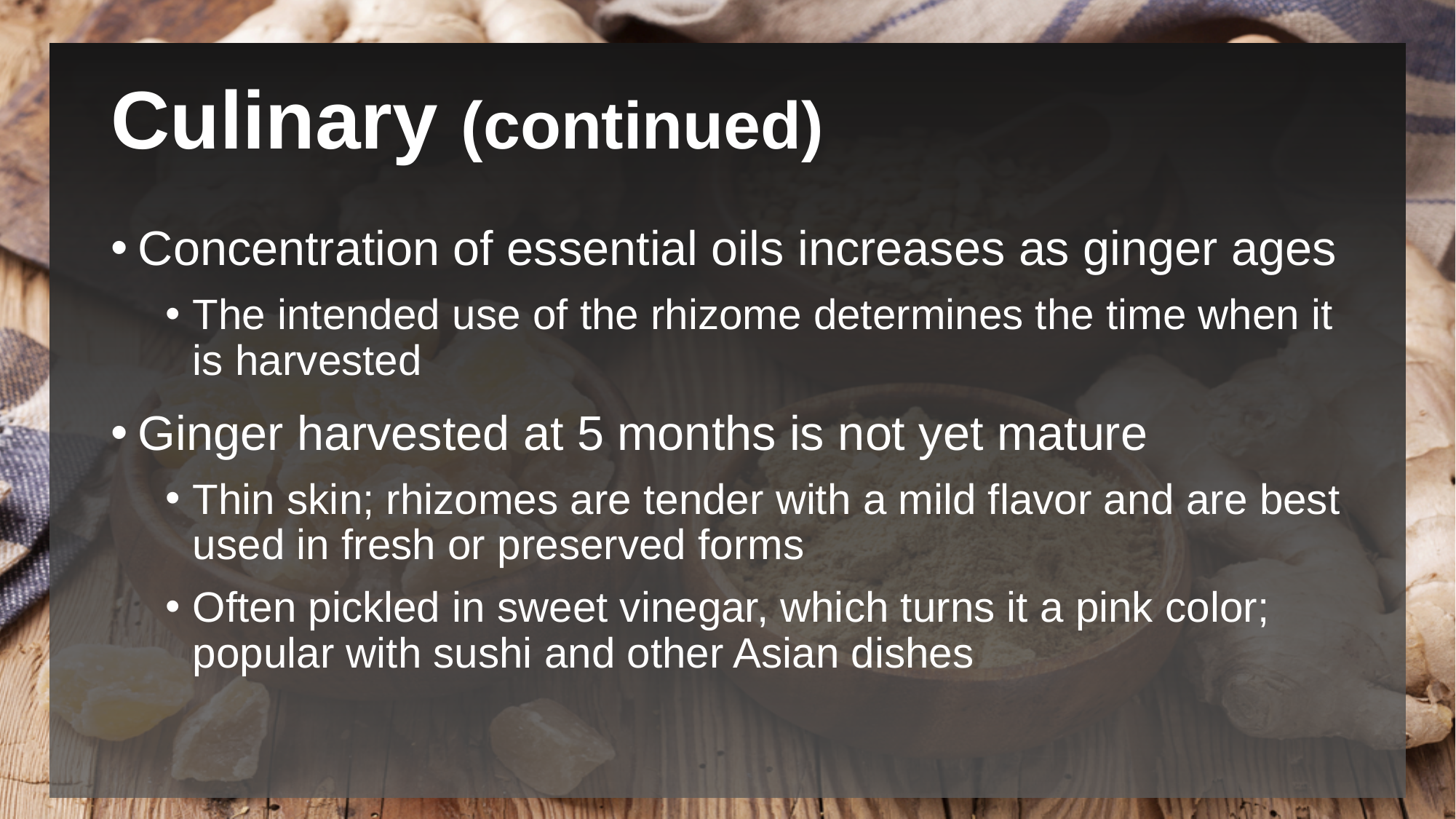

# Culinary (continued)
Concentration of essential oils increases as ginger ages
The intended use of the rhizome determines the time when it is harvested
Ginger harvested at 5 months is not yet mature
Thin skin; rhizomes are tender with a mild flavor and are best used in fresh or preserved forms
Often pickled in sweet vinegar, which turns it a pink color; popular with sushi and other Asian dishes